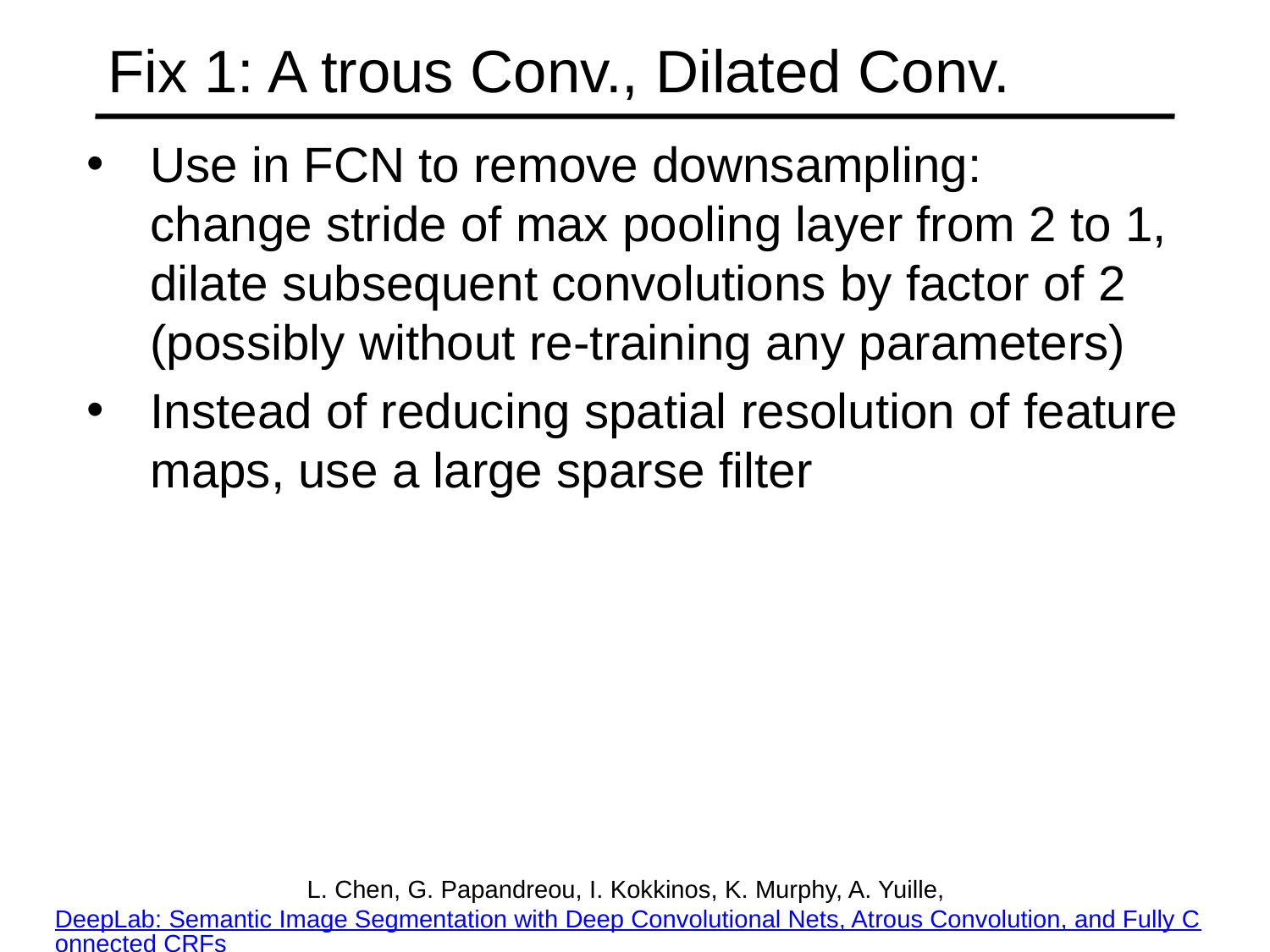

# Fix 1: A trous Conv., Dilated Conv.
Use in FCN to remove downsampling:
change stride of max pooling layer from 2 to 1, dilate subsequent convolutions by factor of 2 (possibly without re-training any parameters)
Instead of reducing spatial resolution of feature maps, use a large sparse filter
L. Chen, G. Papandreou, I. Kokkinos, K. Murphy, A. Yuille, DeepLab: Semantic Image Segmentation with Deep Convolutional Nets, Atrous Convolution, and Fully Connected CRFs, PAMI 2017